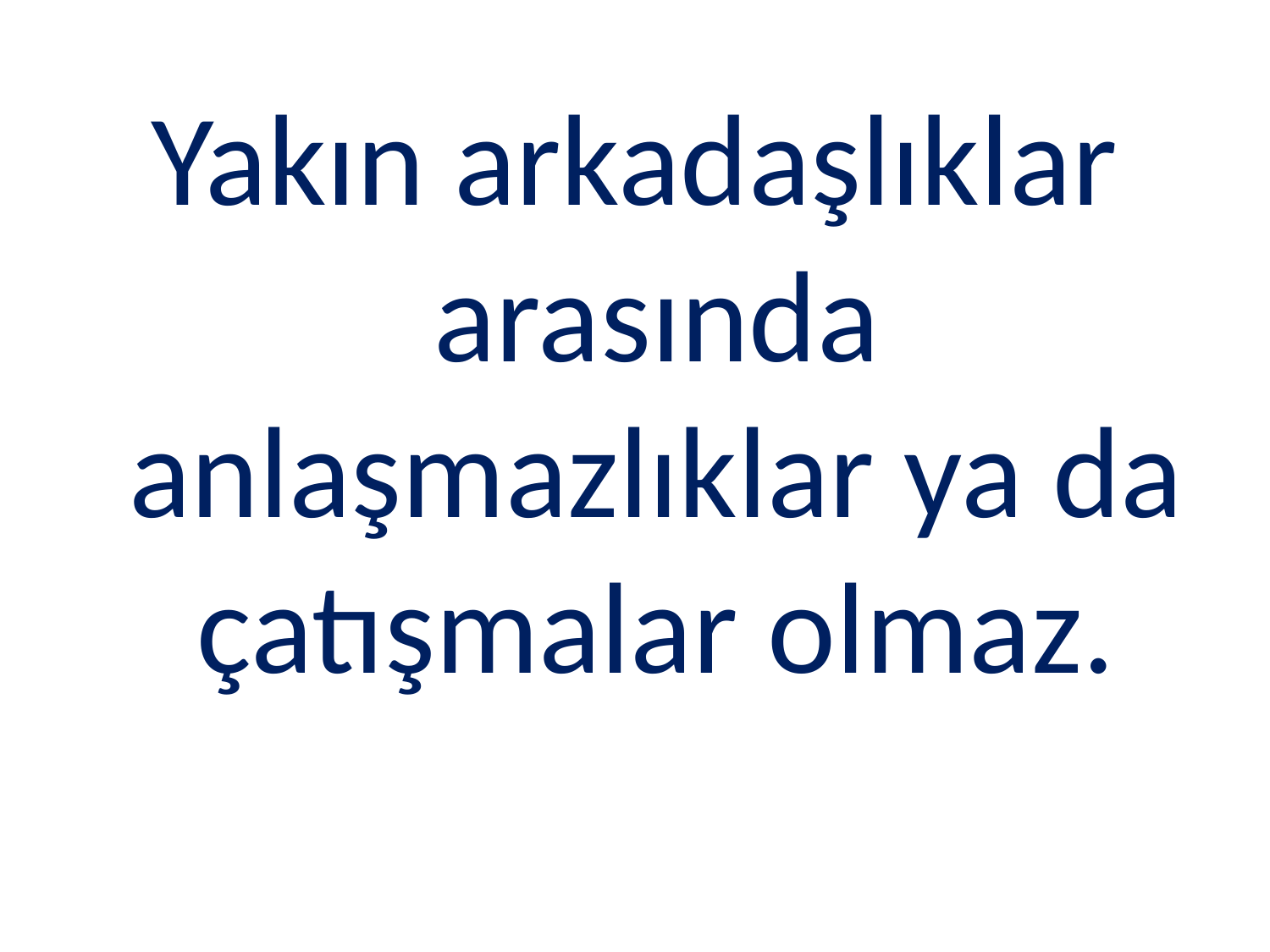

#
Yakın arkadaşlıklar arasında anlaşmazlıklar ya da çatışmalar olmaz.